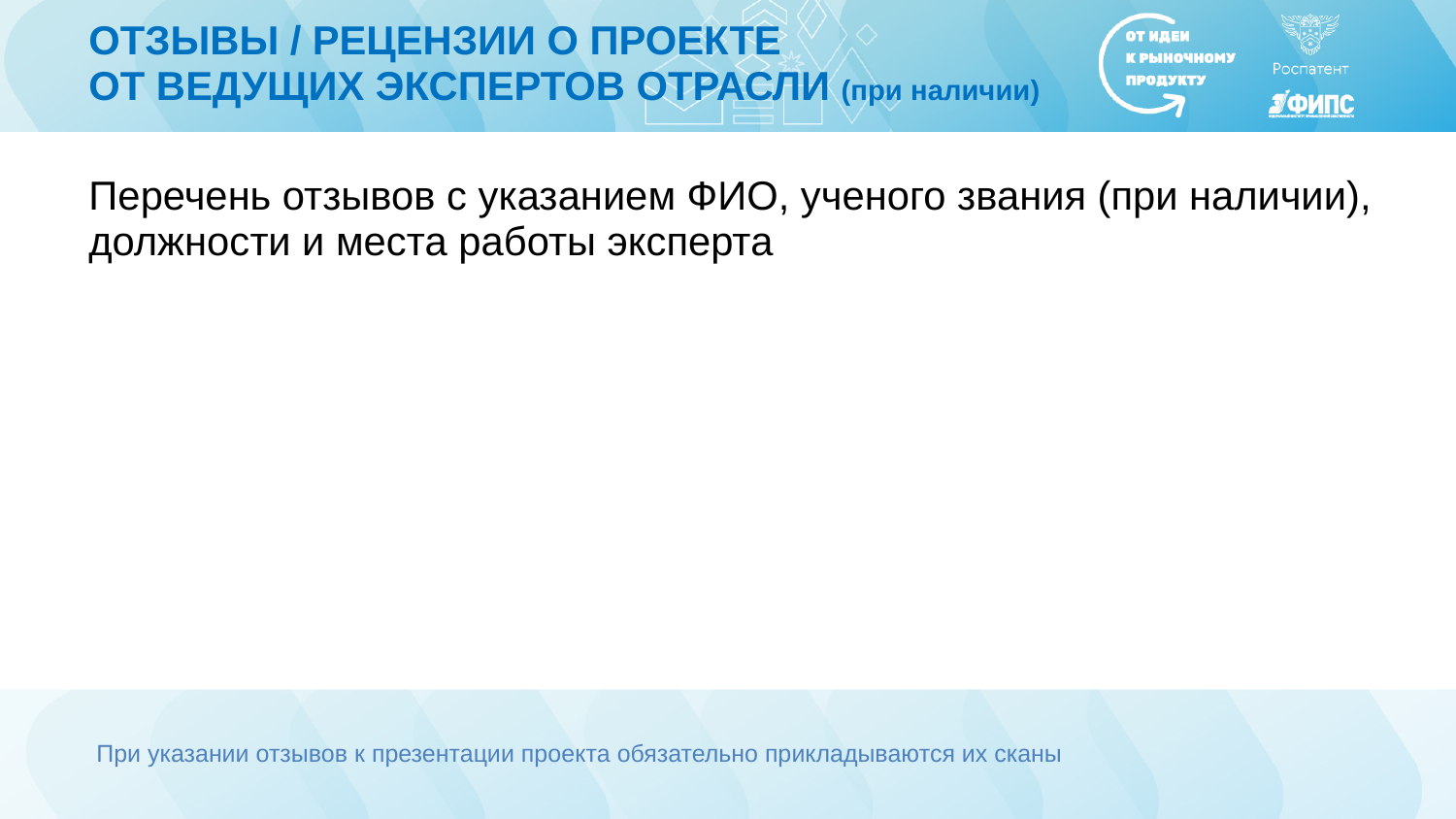

Перечень отзывов с указанием ФИО, ученого звания (при наличии), должности и места работы эксперта
При указании отзывов к презентации проекта обязательно прикладываются их сканы